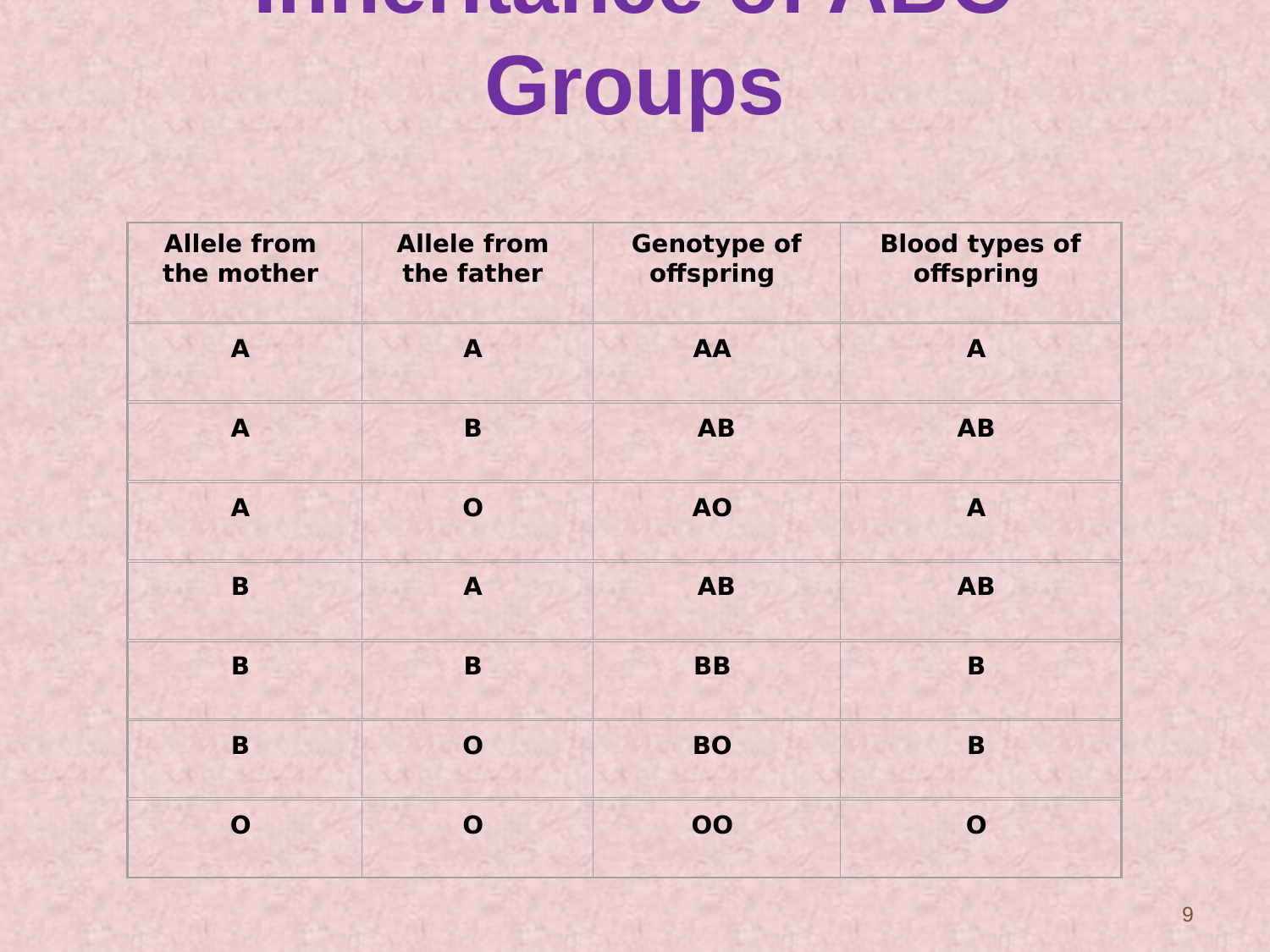

# Inheritance of ABO Groups

Allele from
the mother

Allele from
the father

Genotype of
offspring

Blood types of
offspring

A

A

AA

A

A

B

AB

AB

A

O

AO

A

B

A

AB

AB

B

B

BB

B

B

O

BO

B

O

O

OO

O

9